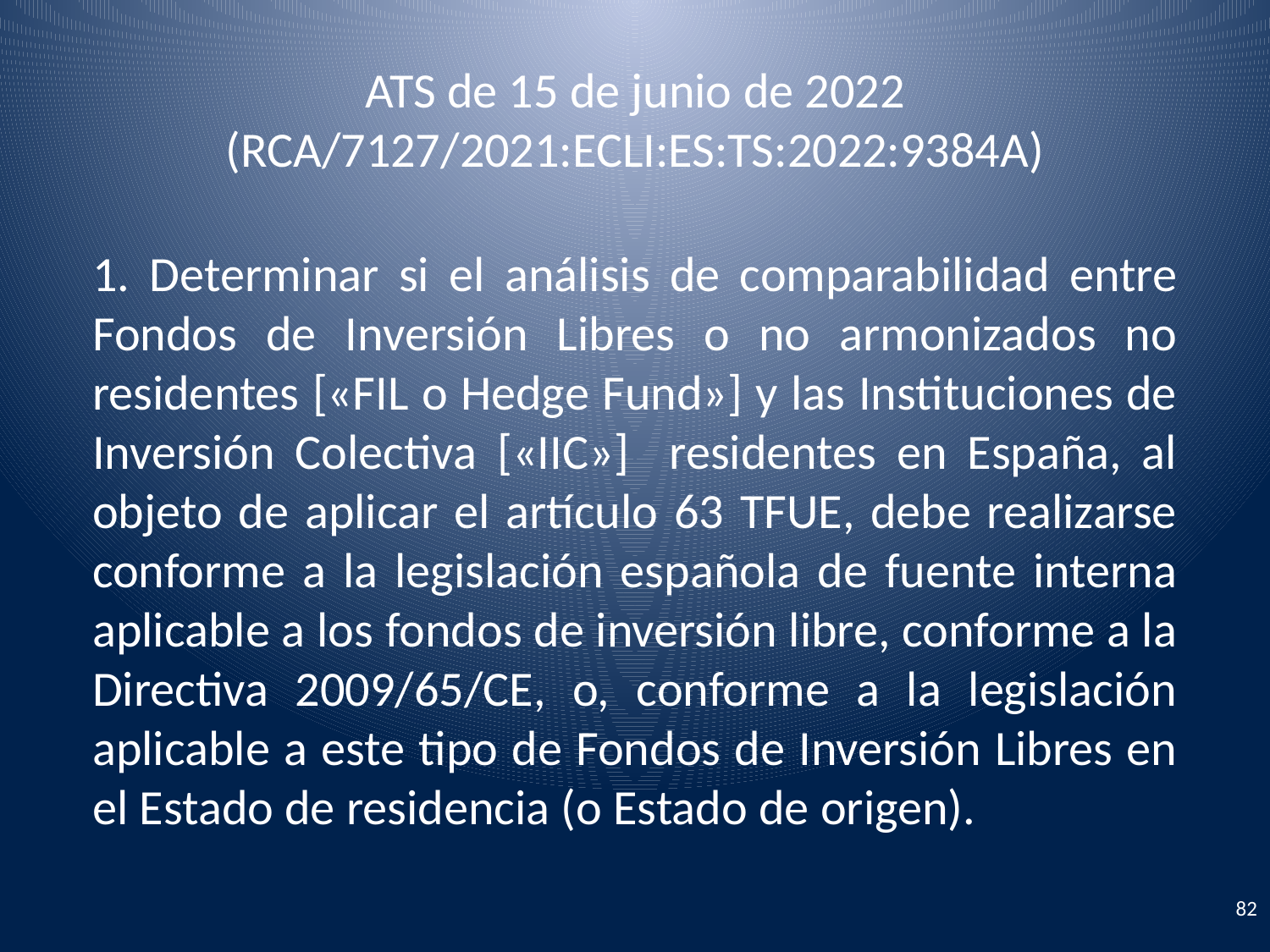

# ATS de 15 de junio de 2022 (RCA/7127/2021:ECLI:ES:TS:2022:9384A)
1. Determinar si el análisis de comparabilidad entre Fondos de Inversión Libres o no armonizados no residentes [«FIL o Hedge Fund»] y las Instituciones de Inversión Colectiva [«IIC»]  residentes en España, al objeto de aplicar el artículo 63 TFUE, debe realizarse conforme a la legislación española de fuente interna aplicable a los fondos de inversión libre, conforme a la Directiva 2009/65/CE, o, conforme a la legislación aplicable a este tipo de Fondos de Inversión Libres en el Estado de residencia (o Estado de origen).

82